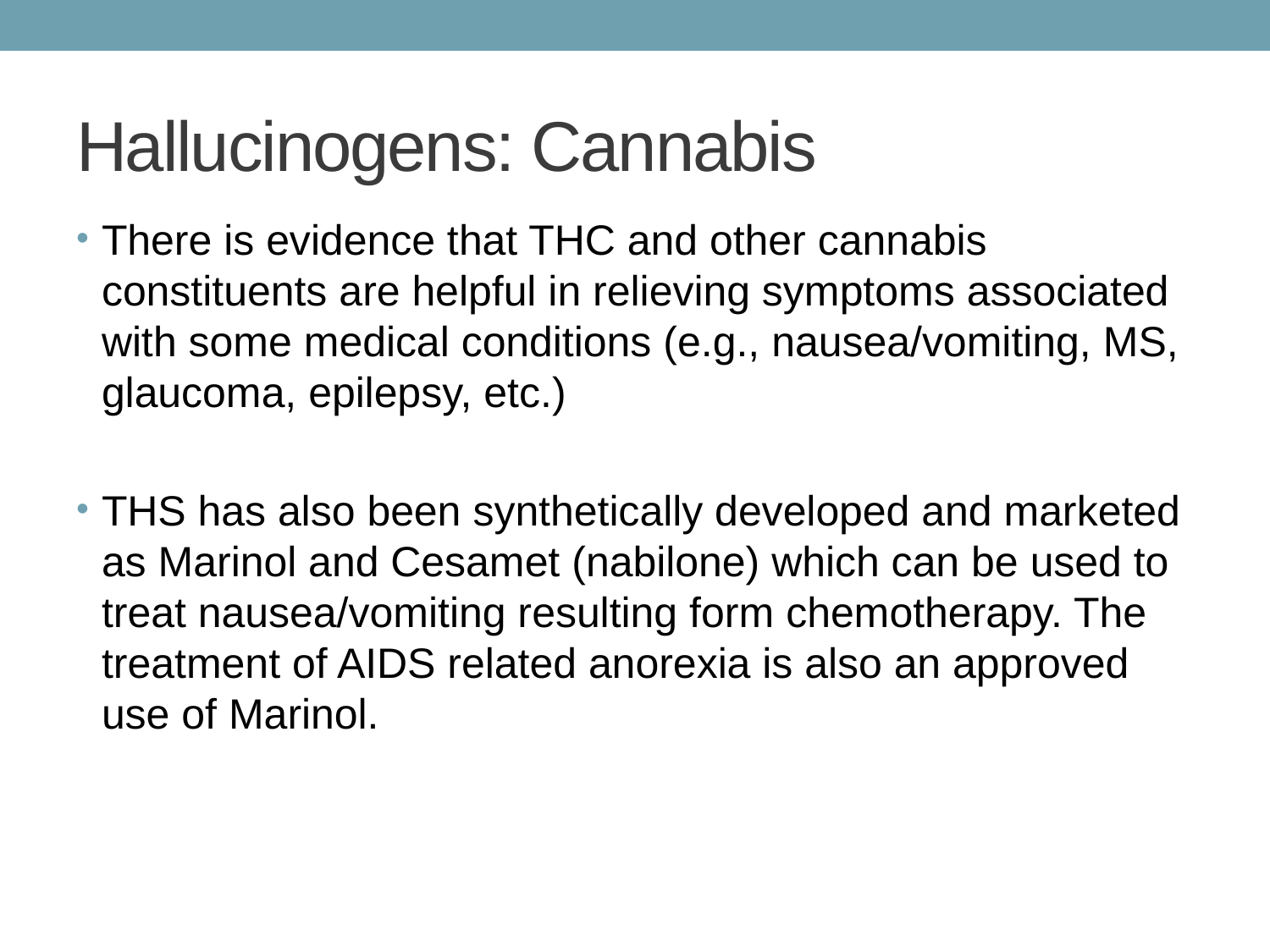

# Hallucinogens: Cannabis
There is evidence that THC and other cannabis constituents are helpful in relieving symptoms associated with some medical conditions (e.g., nausea/vomiting, MS, glaucoma, epilepsy, etc.)

THS has also been synthetically developed and marketed as Marinol and Cesamet (nabilone) which can be used to treat nausea/vomiting resulting form chemotherapy. The treatment of AIDS related anorexia is also an approved use of Marinol.